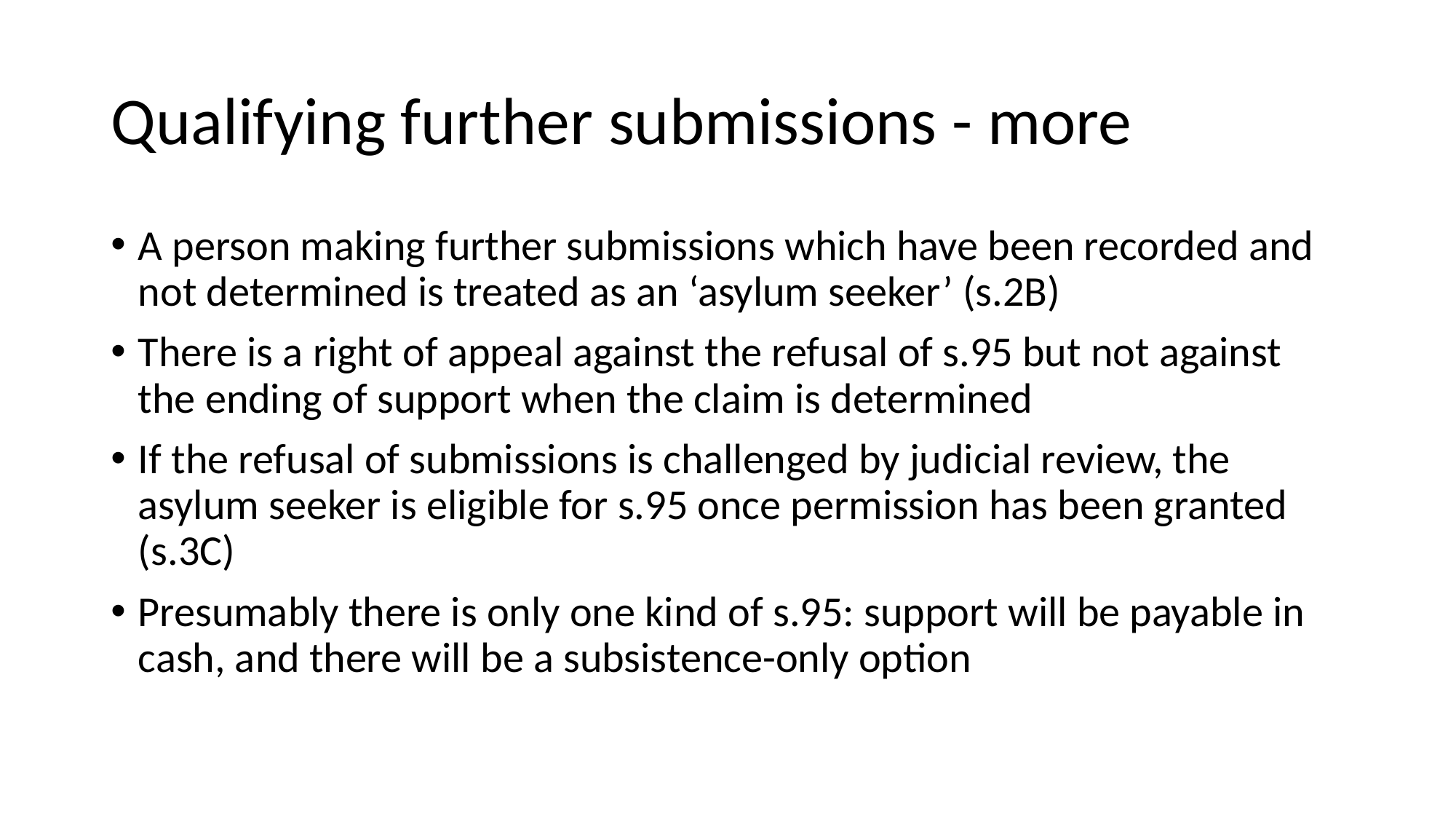

# Qualifying further submissions - more
A person making further submissions which have been recorded and not determined is treated as an ‘asylum seeker’ (s.2B)
There is a right of appeal against the refusal of s.95 but not against the ending of support when the claim is determined
If the refusal of submissions is challenged by judicial review, the asylum seeker is eligible for s.95 once permission has been granted (s.3C)
Presumably there is only one kind of s.95: support will be payable in cash, and there will be a subsistence-only option